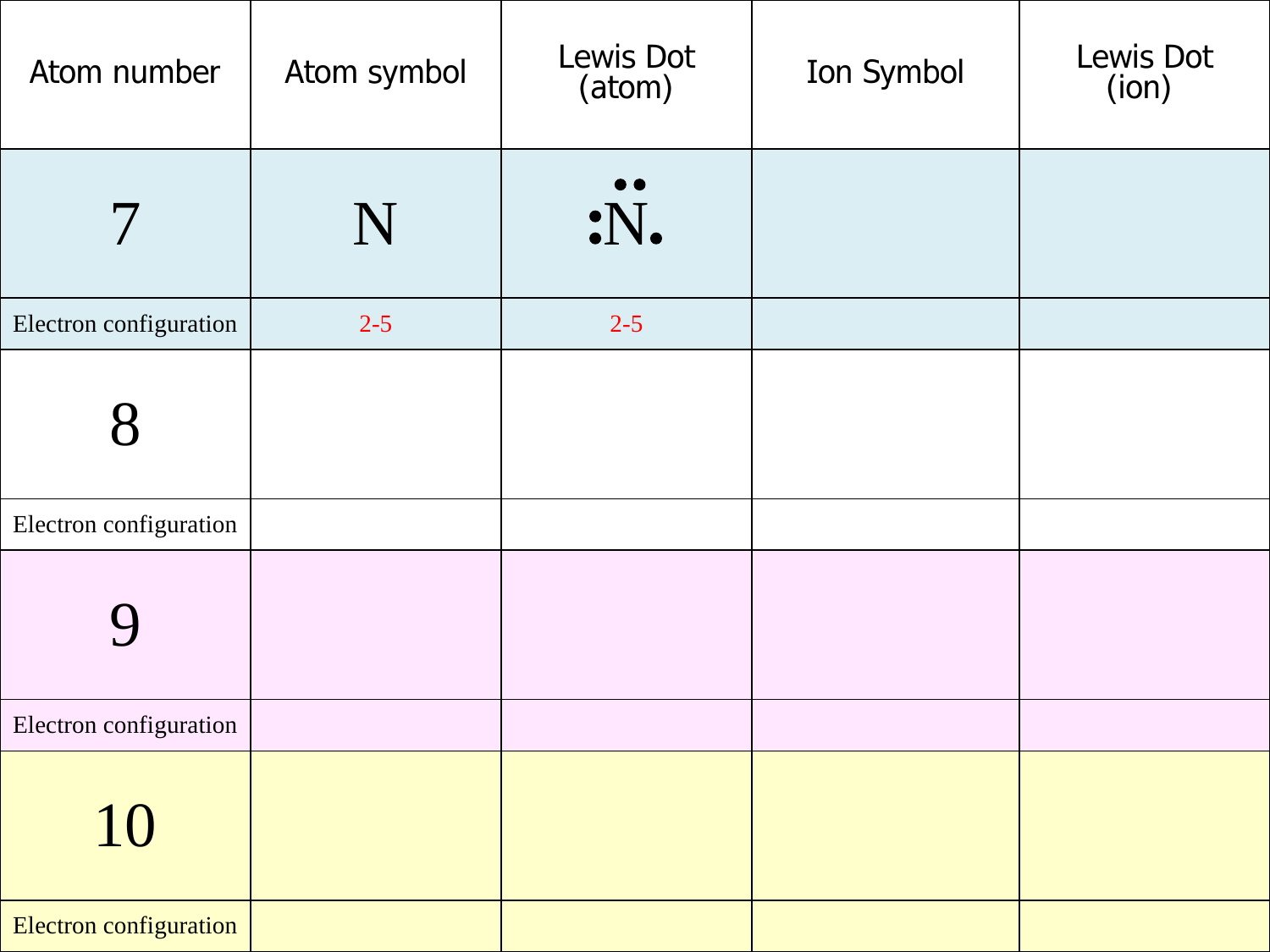

| Atom number | Atom symbol | Lewis Dot (atom) | Ion Symbol | Lewis Dot (ion) |
| --- | --- | --- | --- | --- |
| 7 | N | N |  |  |
| Electron configuration | 2-5 | 2-5 |  |  |
| 8 |  |  |  |  |
| Electron configuration |  |  |  |  |
| 9 |  |  |  |  |
| Electron configuration |  |  |  |  |
| 10 |  |  |  |  |
| Electron configuration |  |  |  |  |